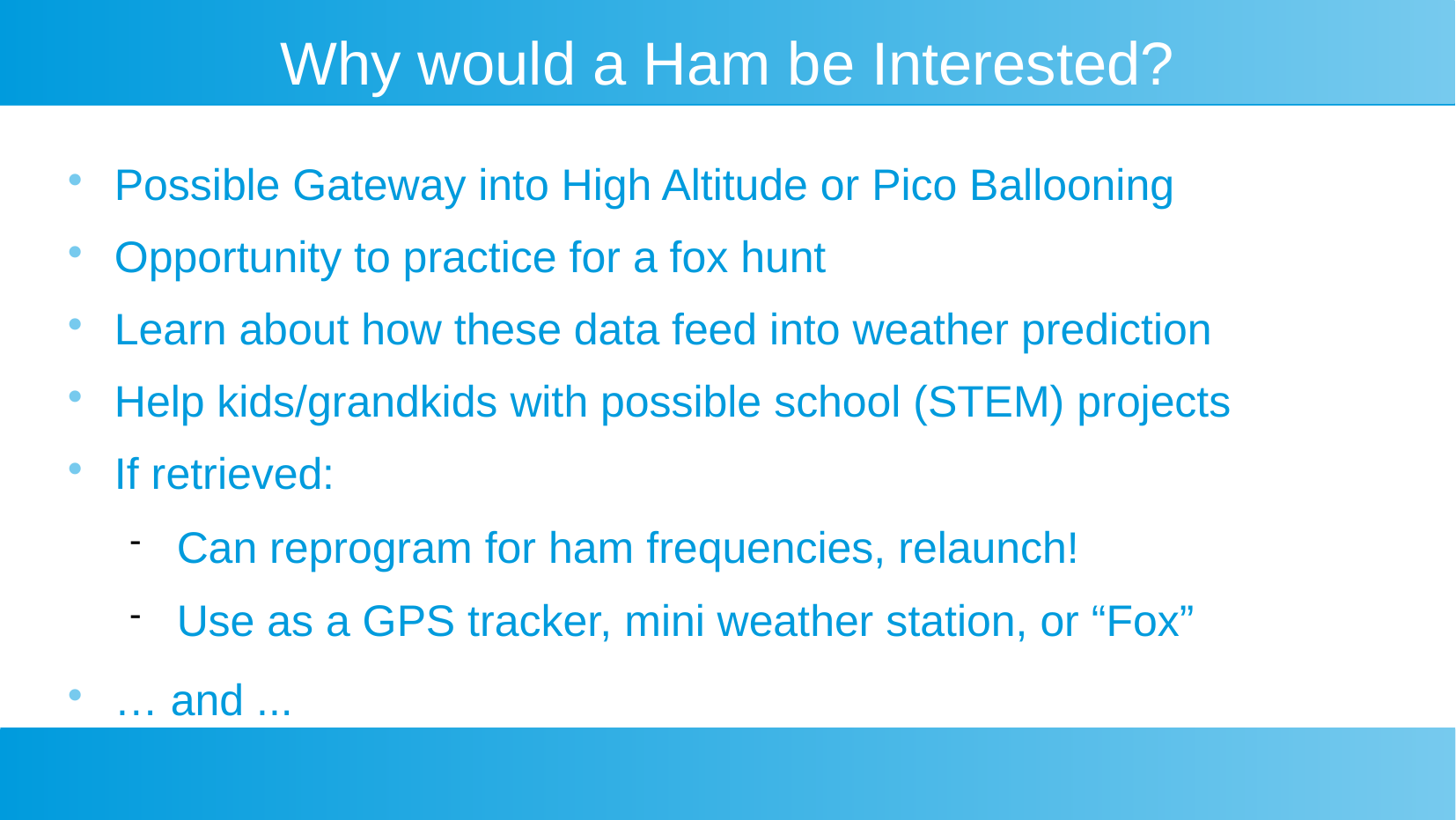

# Why would a Ham be Interested?
Possible Gateway into High Altitude or Pico Ballooning
Opportunity to practice for a fox hunt
Learn about how these data feed into weather prediction
Help kids/grandkids with possible school (STEM) projects
If retrieved:
Can reprogram for ham frequencies, relaunch!
Use as a GPS tracker, mini weather station, or “Fox”
… and ...